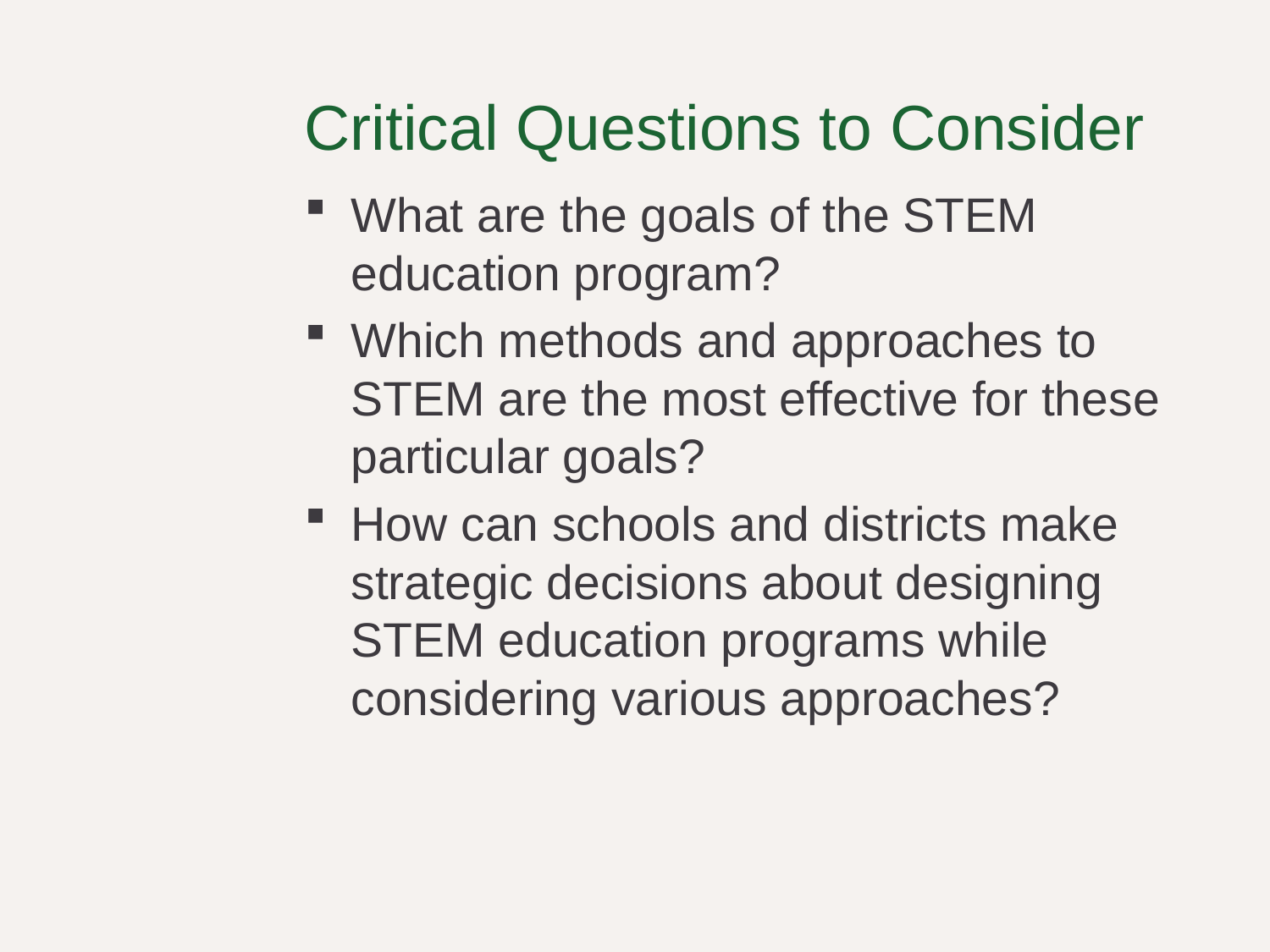

# Critical Questions to Consider
What are the goals of the STEM education program?
Which methods and approaches to STEM are the most effective for these particular goals?
How can schools and districts make strategic decisions about designing STEM education programs while considering various approaches?